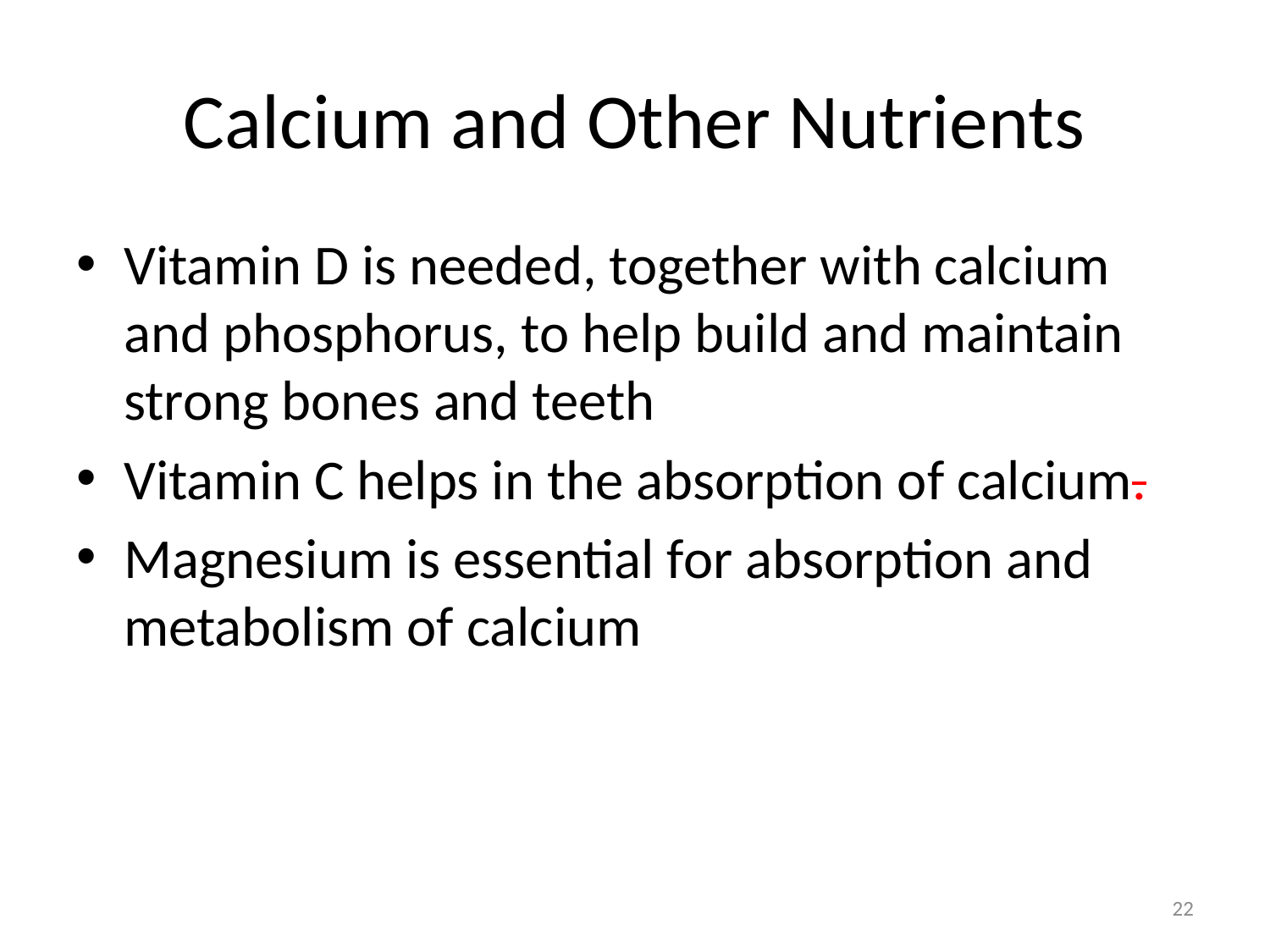

# Calcium and Other Nutrients
Vitamin D is needed, together with calcium and phosphorus, to help build and maintain strong bones and teeth
Vitamin C helps in the absorption of calcium.
Magnesium is essential for absorption and metabolism of calcium
22